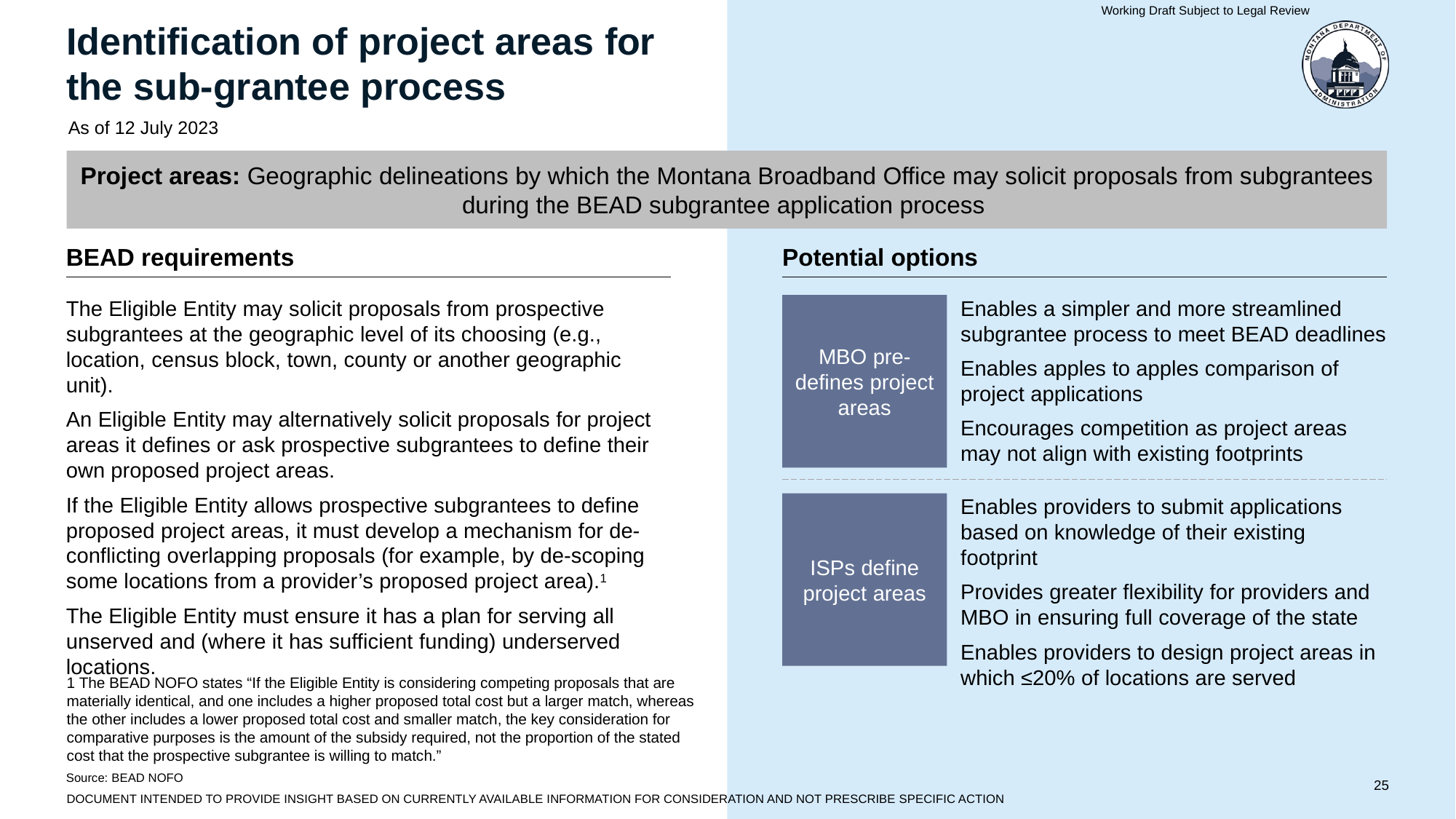

Working Draft Subject to Legal Review
# Identification of project areas for the sub-grantee process
As of 12 July 2023
Project areas: Geographic delineations by which the Montana Broadband Office may solicit proposals from subgrantees during the BEAD subgrantee application process
BEAD requirements
Potential options
Enables a simpler and more streamlined subgrantee process to meet BEAD deadlines
Enables apples to apples comparison of project applications
Encourages competition as project areas may not align with existing footprints
The Eligible Entity may solicit proposals from prospective subgrantees at the geographic level of its choosing (e.g., location, census block, town, county or another geographic unit).
An Eligible Entity may alternatively solicit proposals for project areas it defines or ask prospective subgrantees to define their own proposed project areas.
If the Eligible Entity allows prospective subgrantees to define proposed project areas, it must develop a mechanism for de-conflicting overlapping proposals (for example, by de-scoping some locations from a provider’s proposed project area).1
The Eligible Entity must ensure it has a plan for serving all unserved and (where it has sufficient funding) underserved locations.
MBO pre-defines project areas
Enables providers to submit applications based on knowledge of their existing footprint
Provides greater flexibility for providers and MBO in ensuring full coverage of the state
Enables providers to design project areas in which ≤20% of locations are served
ISPs define project areas
1 The BEAD NOFO states “If the Eligible Entity is considering competing proposals that are materially identical, and one includes a higher proposed total cost but a larger match, whereas the other includes a lower proposed total cost and smaller match, the key consideration for comparative purposes is the amount of the subsidy required, not the proportion of the stated cost that the prospective subgrantee is willing to match.”
Source: BEAD NOFO
DOCUMENT INTENDED TO PROVIDE INSIGHT BASED ON CURRENTLY AVAILABLE INFORMATION FOR CONSIDERATION AND NOT PRESCRIBE SPECIFIC ACTION